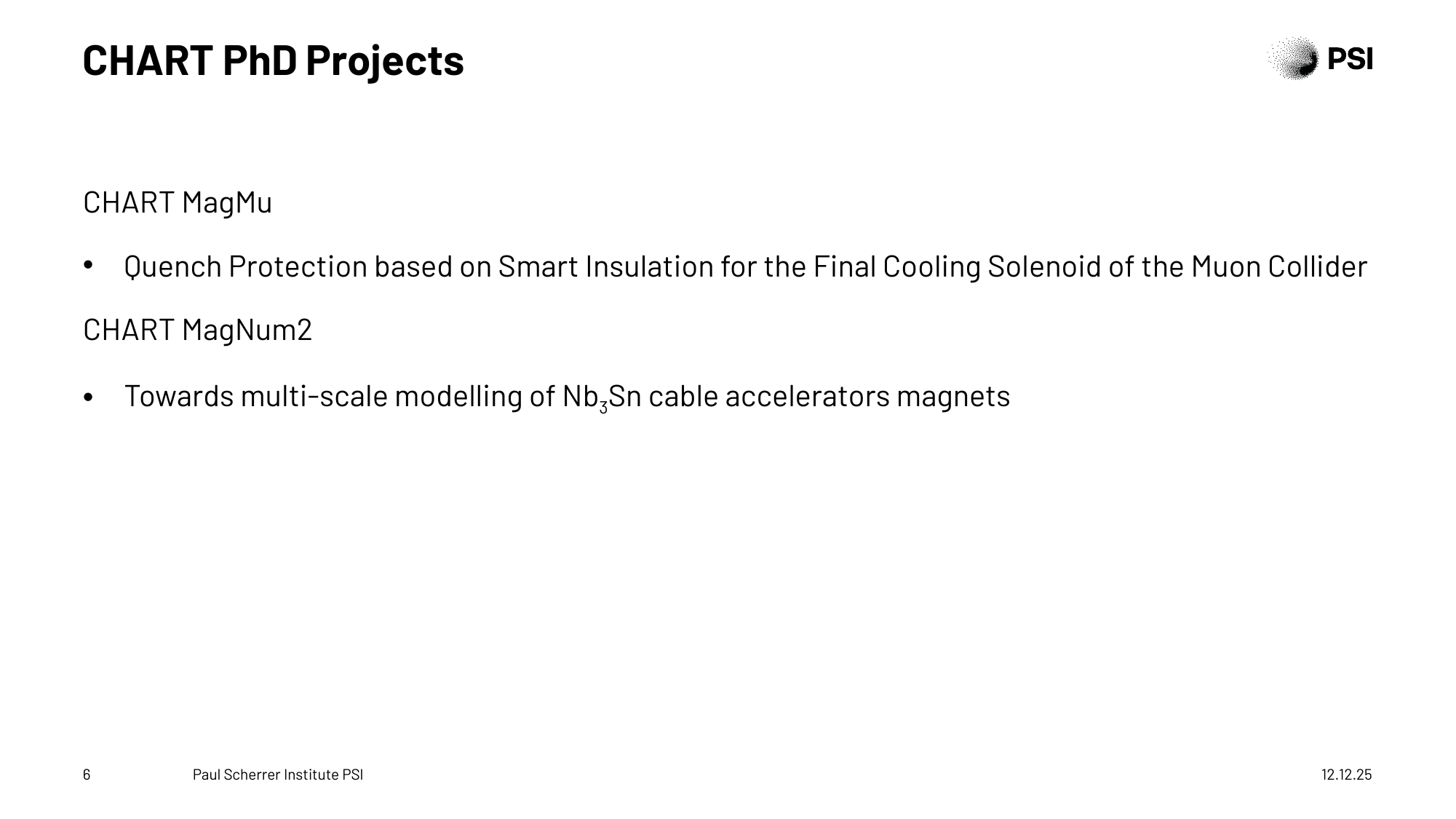

# CHART PhD Projects
CHART MagMu
Quench Protection based on Smart Insulation for the Final Cooling Solenoid of the Muon Collider
CHART MagNum2
Towards multi-scale modelling of Nb3Sn cable accelerators magnets
6
Paul Scherrer Institute PSI
12.12.25